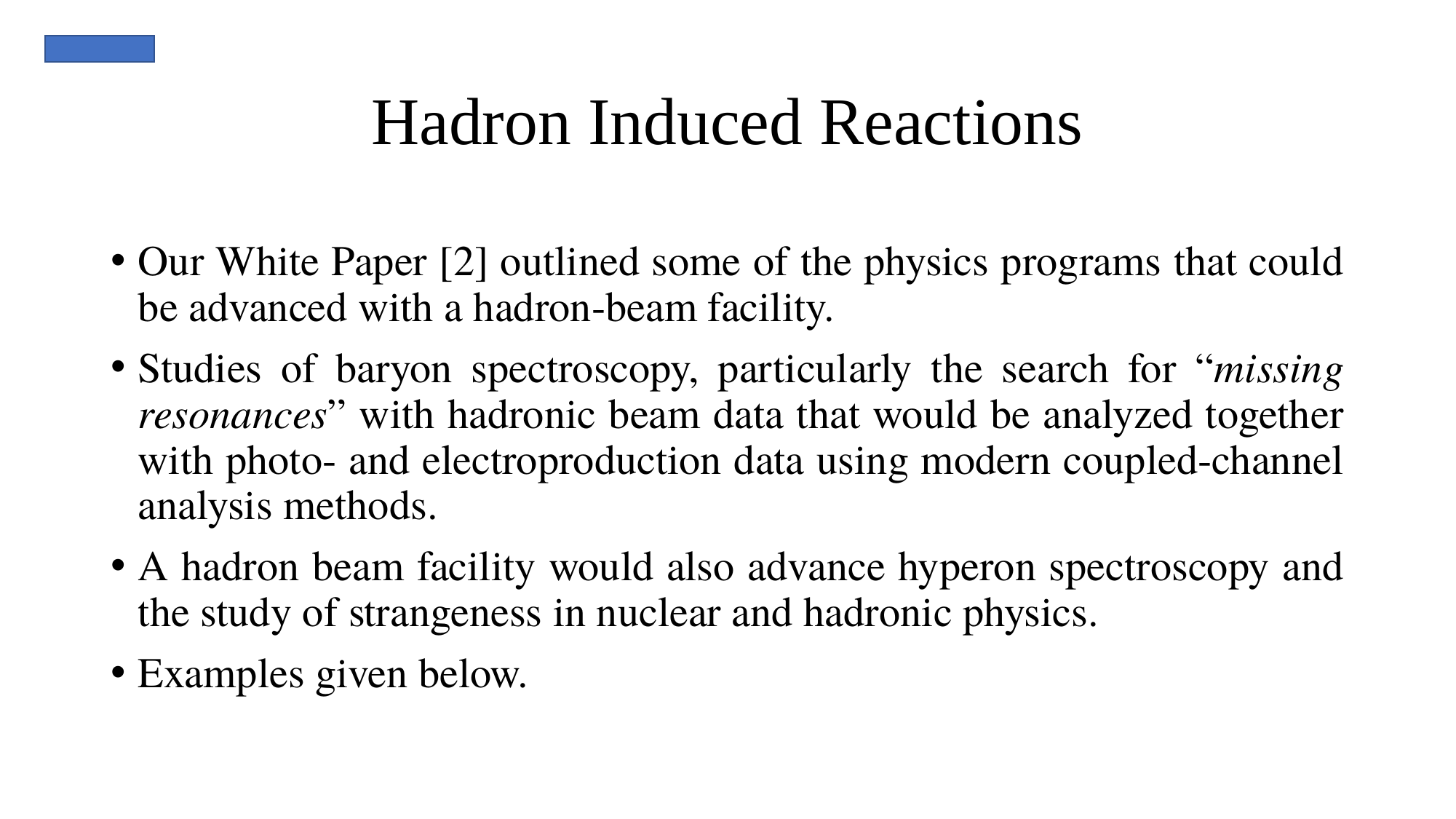

# Hadron Induced Reactions
Our White Paper [2] outlined some of the physics programs that could be advanced with a hadron-beam facility.
Studies of baryon spectroscopy, particularly the search for “missing resonances” with hadronic beam data that would be analyzed together with photo- and electroproduction data using modern coupled-channel analysis methods.
A hadron beam facility would also advance hyperon spectroscopy and the study of strangeness in nuclear and hadronic physics.
Examples given below.